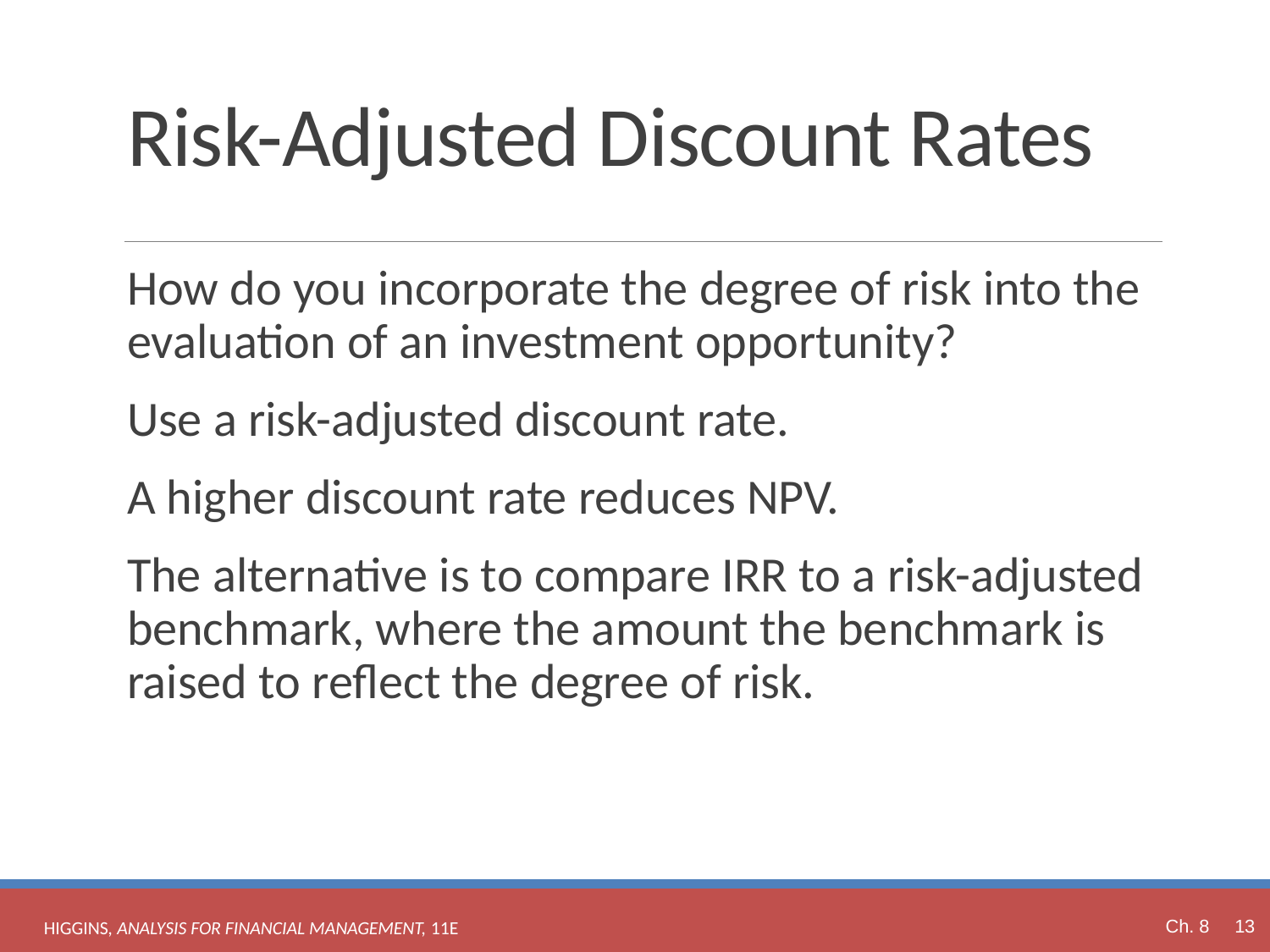

# Risk-Adjusted Discount Rates
How do you incorporate the degree of risk into the evaluation of an investment opportunity?
Use a risk-adjusted discount rate.
A higher discount rate reduces NPV.
The alternative is to compare IRR to a risk-adjusted benchmark, where the amount the benchmark is raised to reflect the degree of risk.
Ch. 8     13